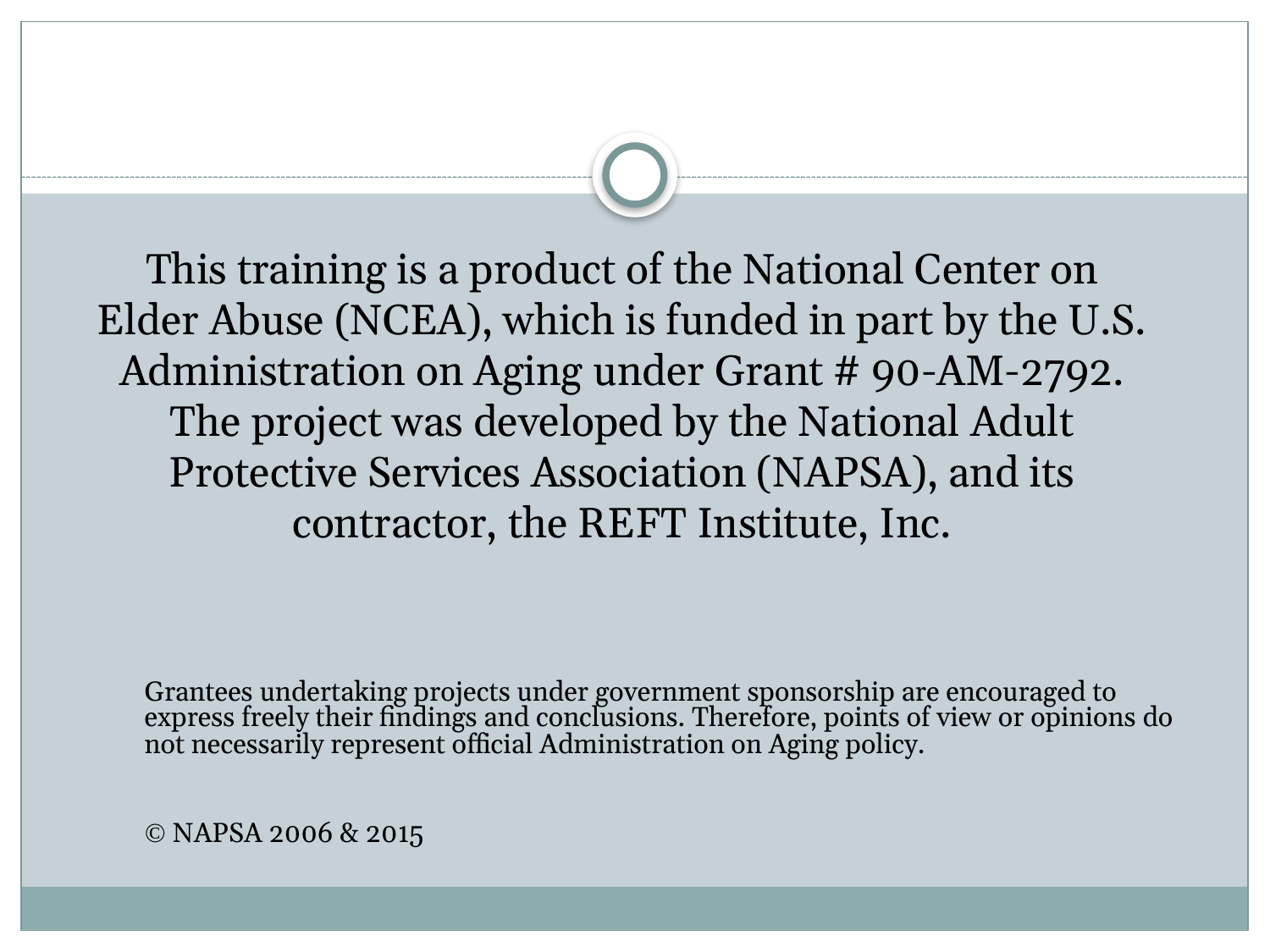

# This training is a product of the National Center on Elder Abuse (NCEA), which is funded in part by the U.S. Administration on Aging under Grant # 90-AM-2792. The project was developed by the National Adult Protective Services Association (NAPSA), and its contractor, the REFT Institute, Inc.
	Grantees undertaking projects under government sponsorship are encouraged to express freely their findings and conclusions. Therefore, points of view or opinions do not necessarily represent official Administration on Aging policy.

	© NAPSA 2006 & 2015